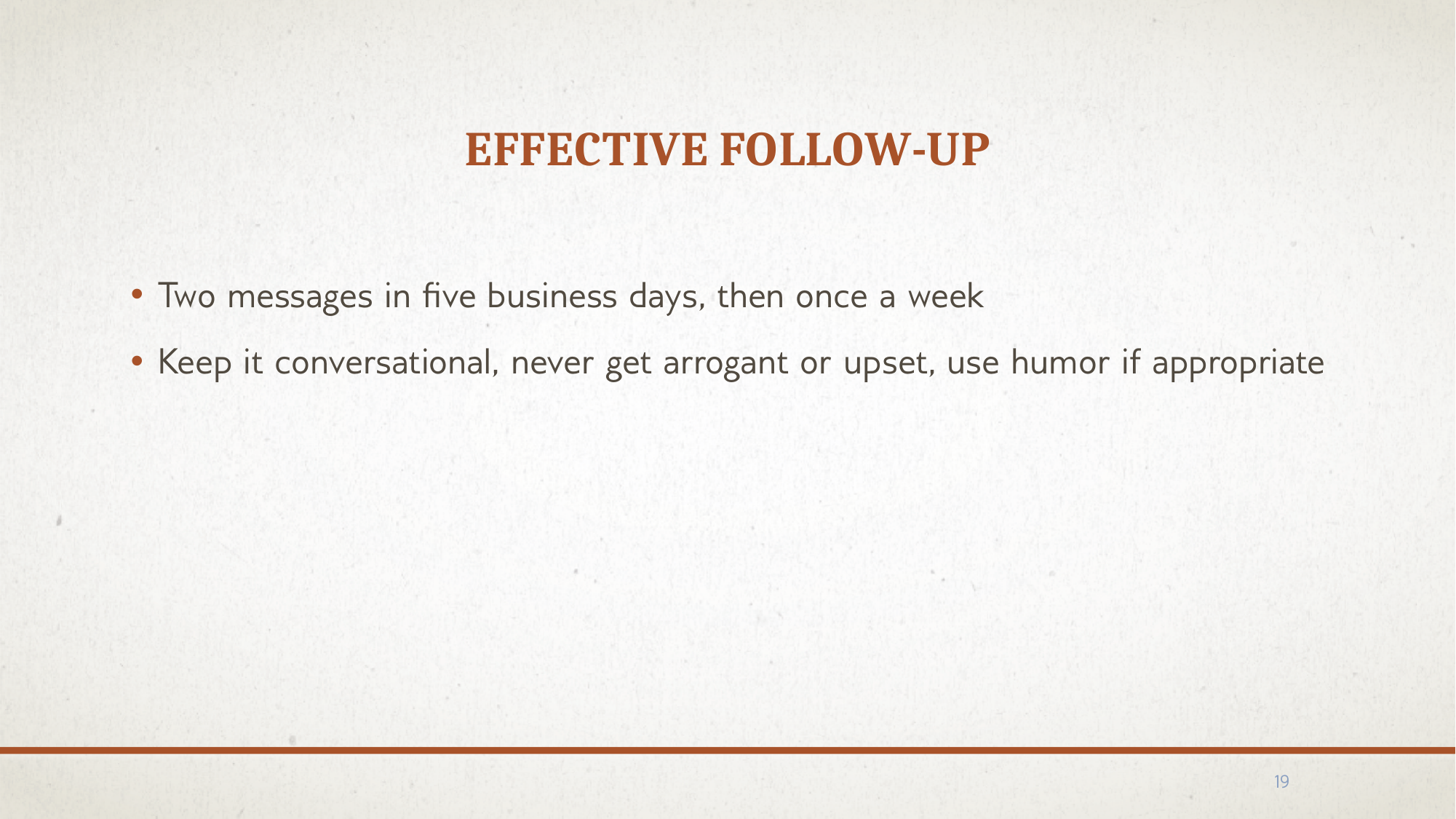

# Effective Follow-up

Two messages in five business days, then once a week
Keep it conversational, never get arrogant or upset, use humor if appropriate

19